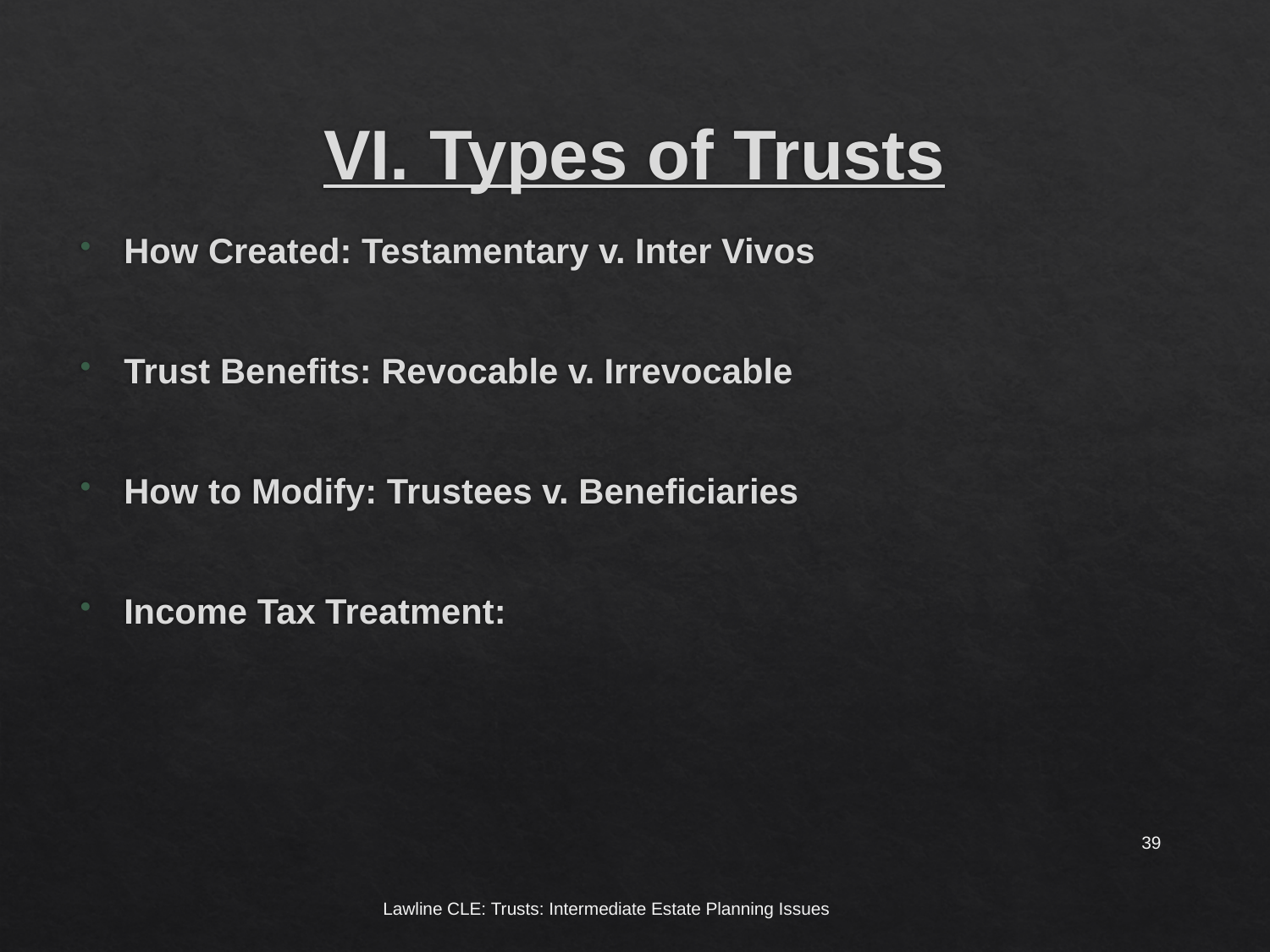

# VI. Types of Trusts
How Created: Testamentary v. Inter Vivos

Trust Benefits: Revocable v. Irrevocable

How to Modify: Trustees v. Beneficiaries

Income Tax Treatment:
39
Lawline CLE: Trusts: Intermediate Estate Planning Issues